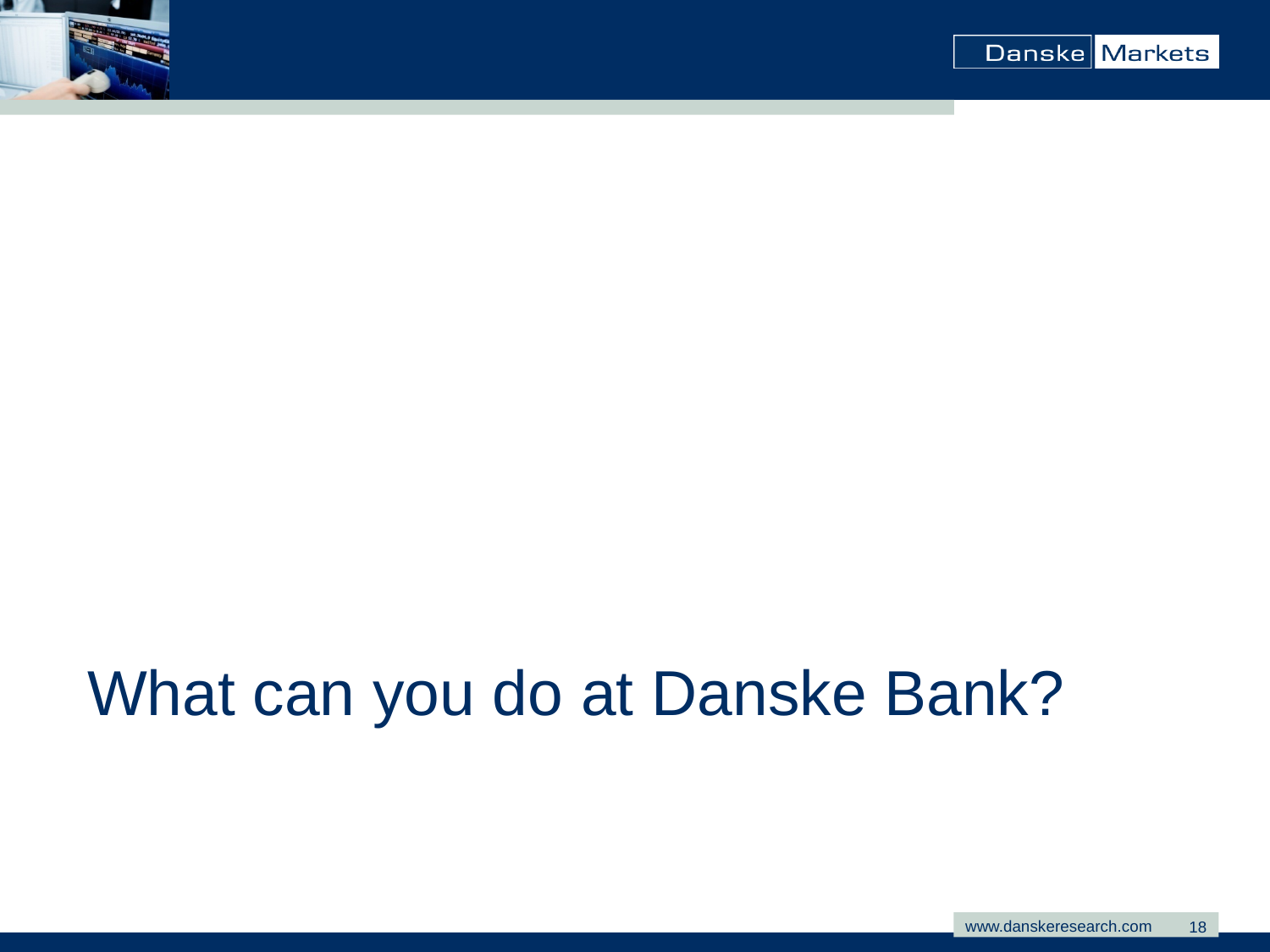

What can you do at Danske Bank?